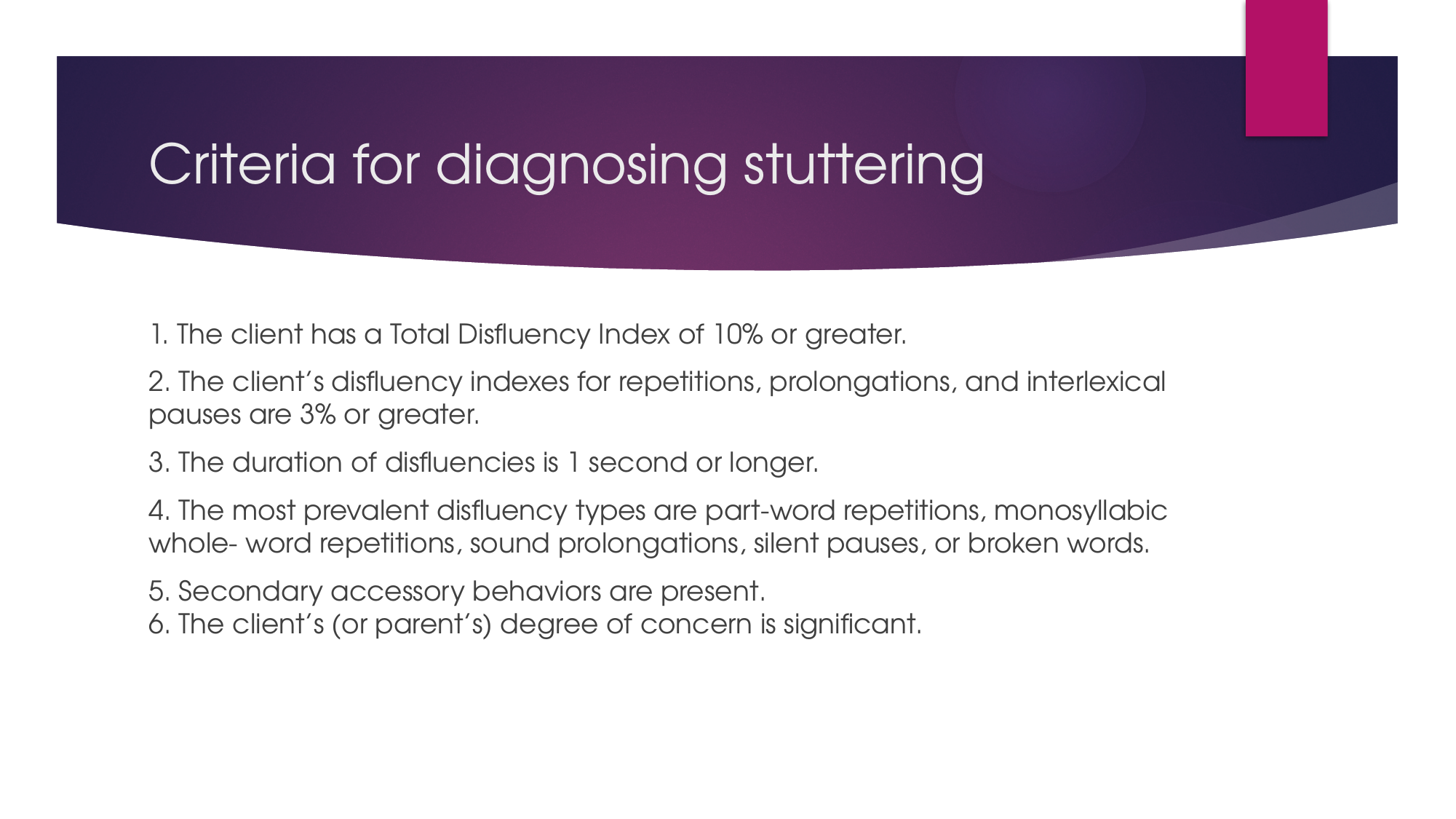

# Criteria for diagnosing stuttering

1. The client has a Total Disfluency Index of 10% or greater.
2. The client’s disfluency indexes for repetitions, prolongations, and interlexical pauses are 3% or greater.
3. The duration of disfluencies is 1 second or longer.
4. The most prevalent disfluency types are part-word repetitions, monosyllabic whole- word repetitions, sound prolongations, silent pauses, or broken words.
5. Secondary accessory behaviors are present.
6. The client’s (or parent’s) degree of concern is significant.